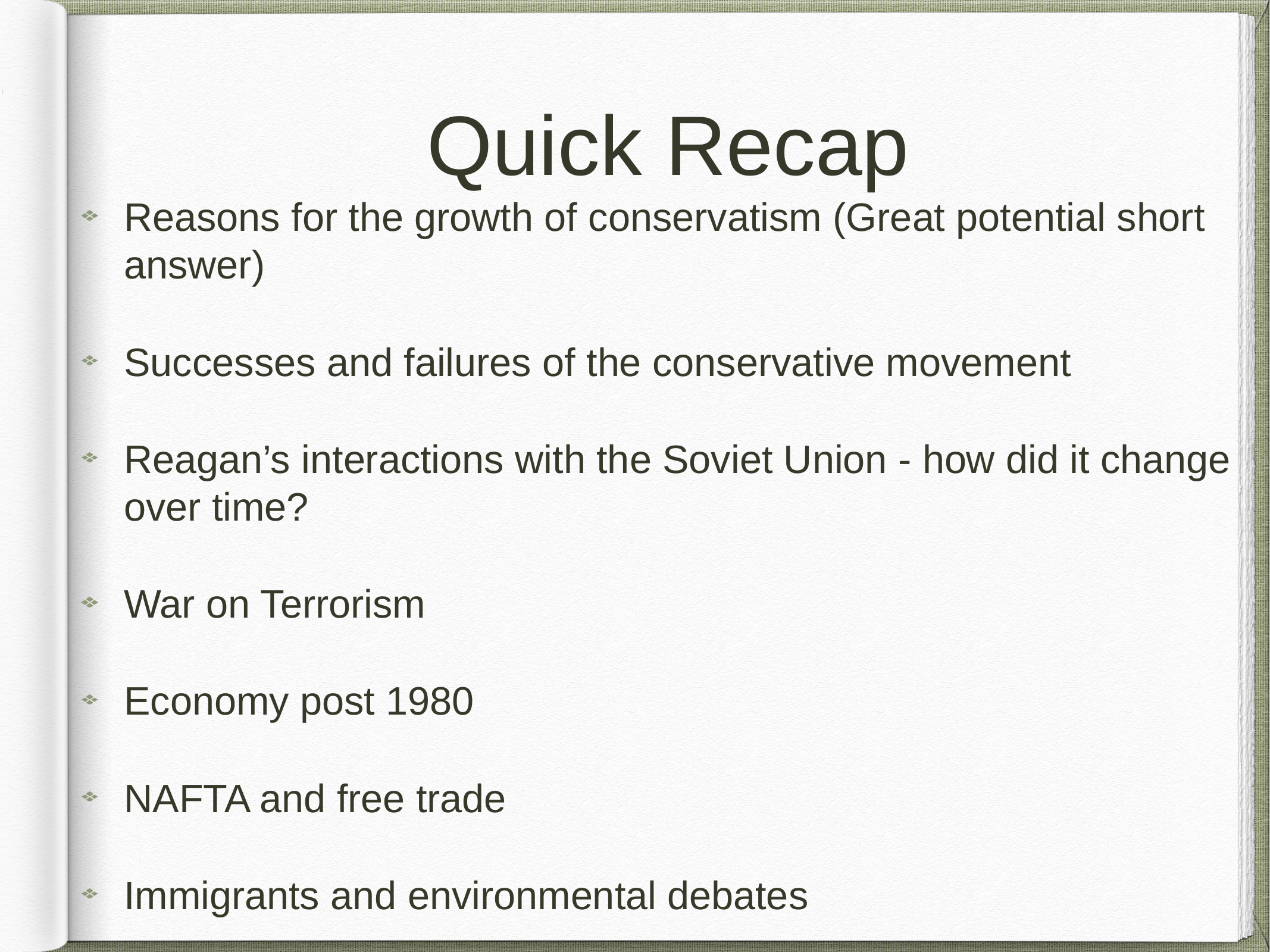

# Quick Recap
Reasons for the growth of conservatism (Great potential short answer)
Successes and failures of the conservative movement
Reagan’s interactions with the Soviet Union - how did it change over time?
War on Terrorism
Economy post 1980
NAFTA and free trade
Immigrants and environmental debates